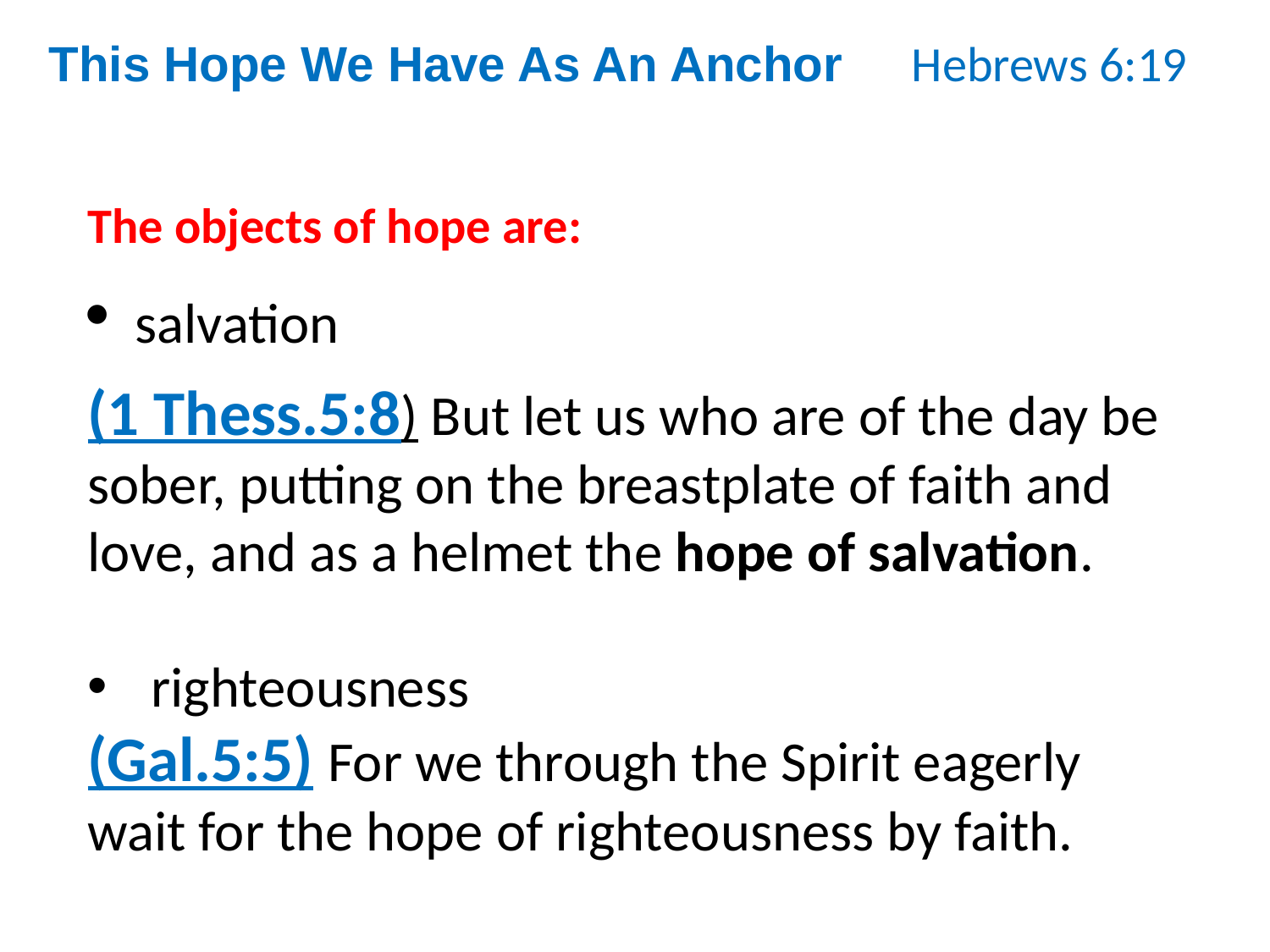

This Hope We Have As An Anchor     Hebrews 6:19
The objects of hope are:
salvation

(1 Thess.5:8) But let us who are of the day be sober, putting on the breastplate of faith and love, and as a helmet the hope of salvation.

righteousness
(Gal.5:5) For we through the Spirit eagerly wait for the hope of righteousness by faith.